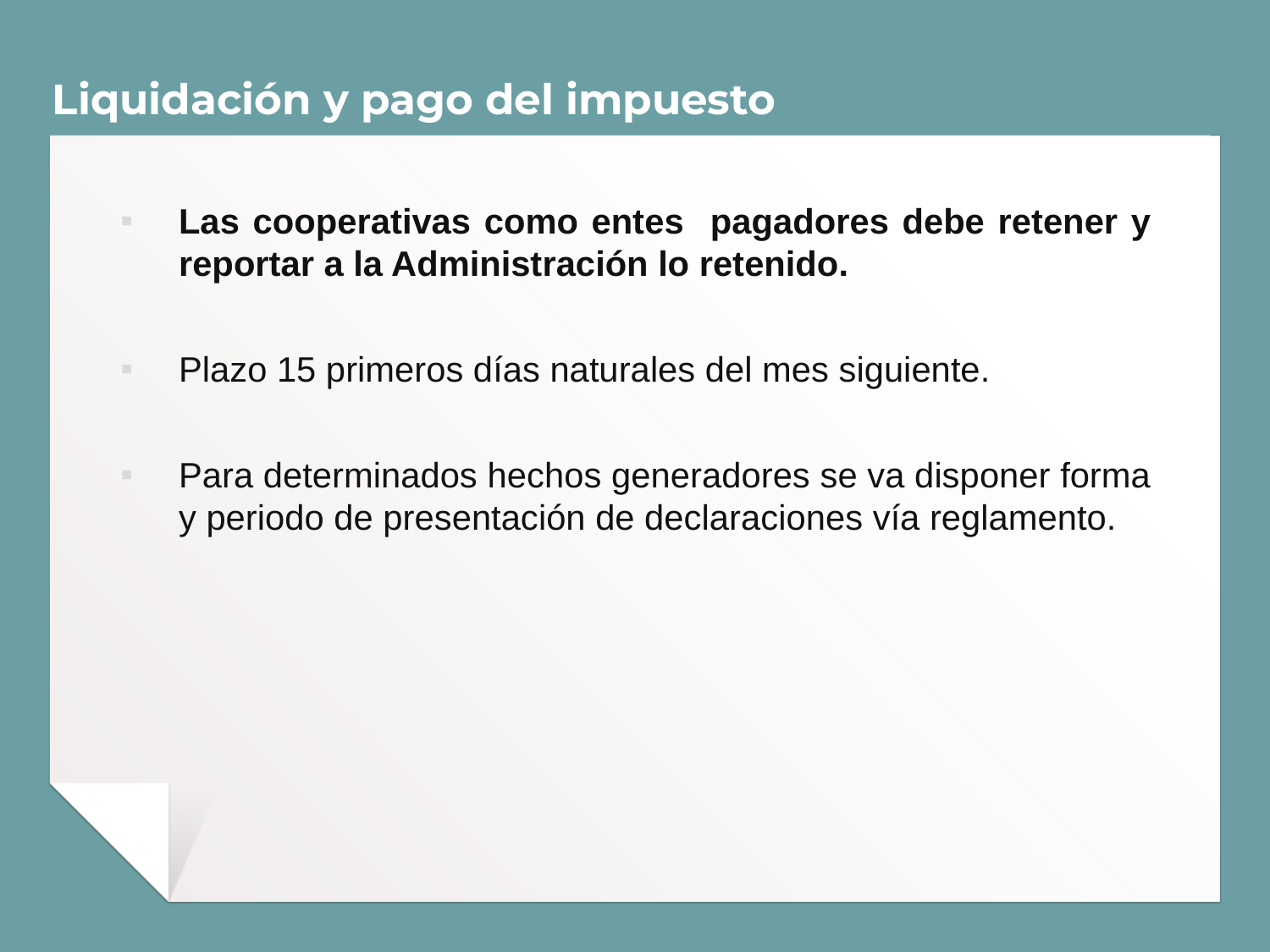

# Liquidación y pago del impuesto
Las cooperativas como entes  pagadores debe retener y reportar a la Administración lo retenido.

Plazo 15 primeros días naturales del mes siguiente.

Para determinados hechos generadores se va disponer forma y periodo de presentación de declaraciones vía reglamento.